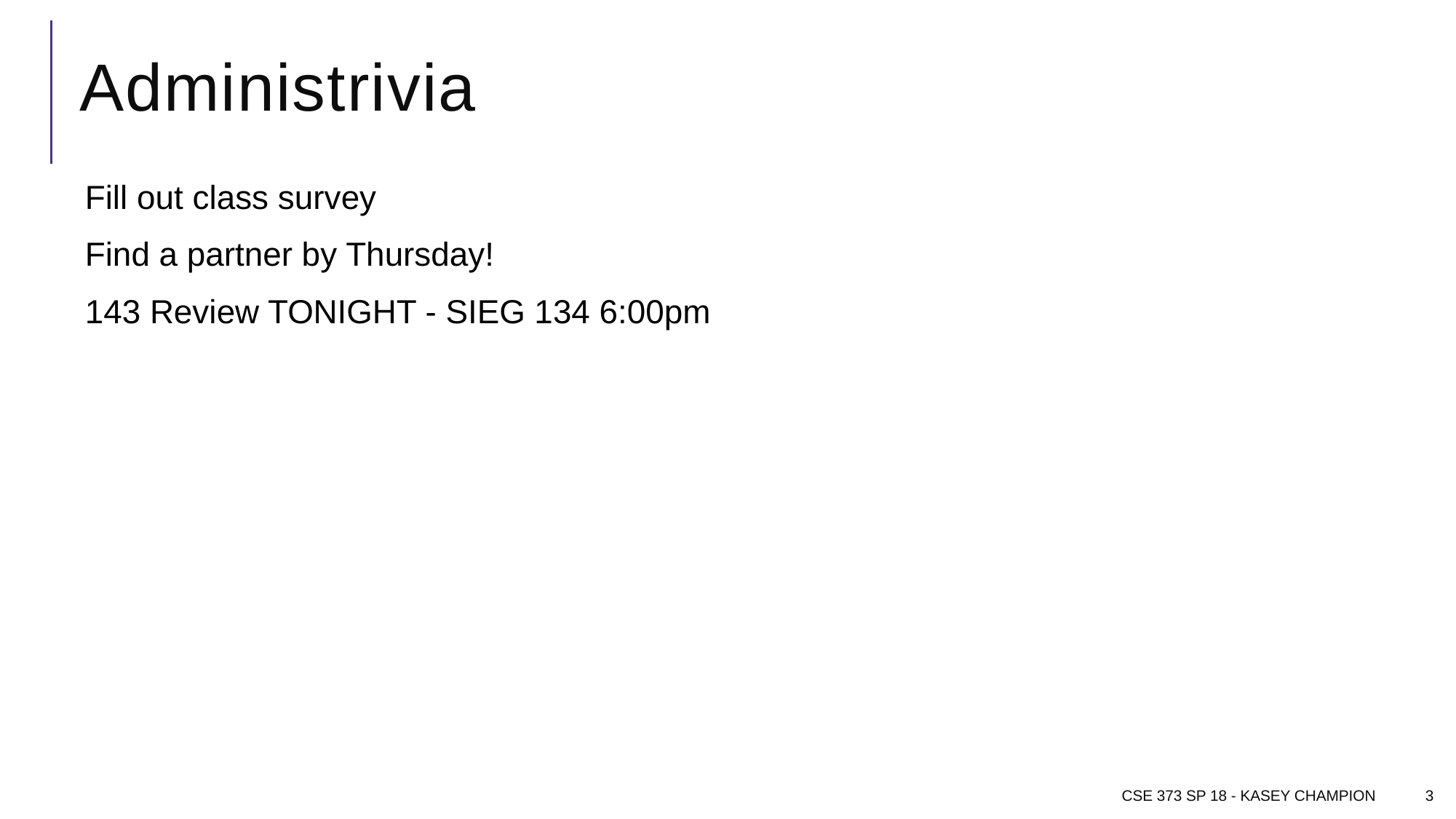

# Administrivia
Fill out class survey
Find a partner by Thursday!
143 Review TONIGHT - SIEG 134 6:00pm
CSE 373 SP 18 - Kasey Champion
3